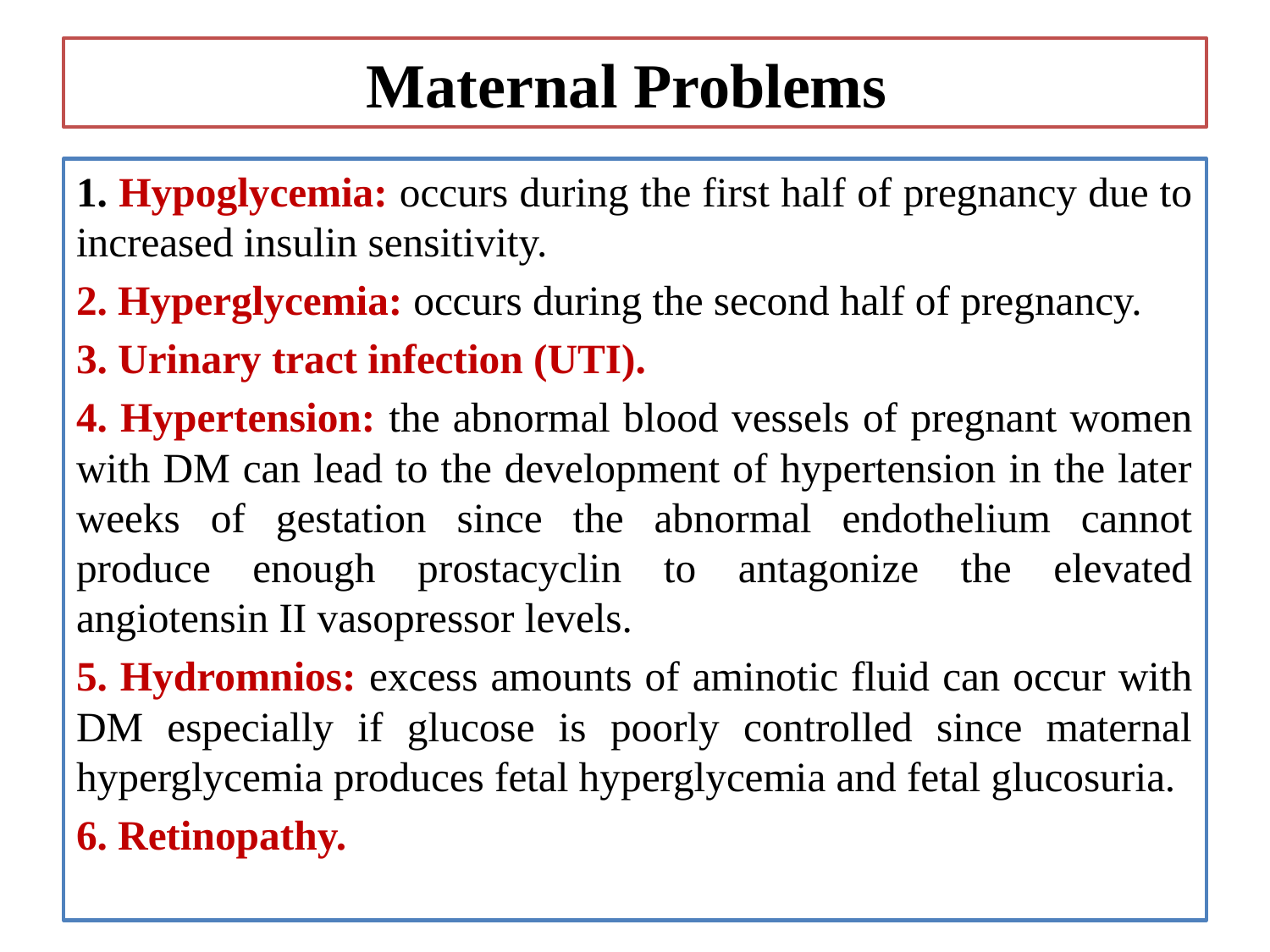

# Maternal Problems
1. Hypoglycemia: occurs during the first half of pregnancy due to increased insulin sensitivity.
2. Hyperglycemia: occurs during the second half of pregnancy.
3. Urinary tract infection (UTI).
4. Hypertension: the abnormal blood vessels of pregnant women with DM can lead to the development of hypertension in the later weeks of gestation since the abnormal endothelium cannot produce enough prostacyclin to antagonize the elevated angiotensin II vasopressor levels.
5. Hydromnios: excess amounts of aminotic fluid can occur with DM especially if glucose is poorly controlled since maternal hyperglycemia produces fetal hyperglycemia and fetal glucosuria.
6. Retinopathy.